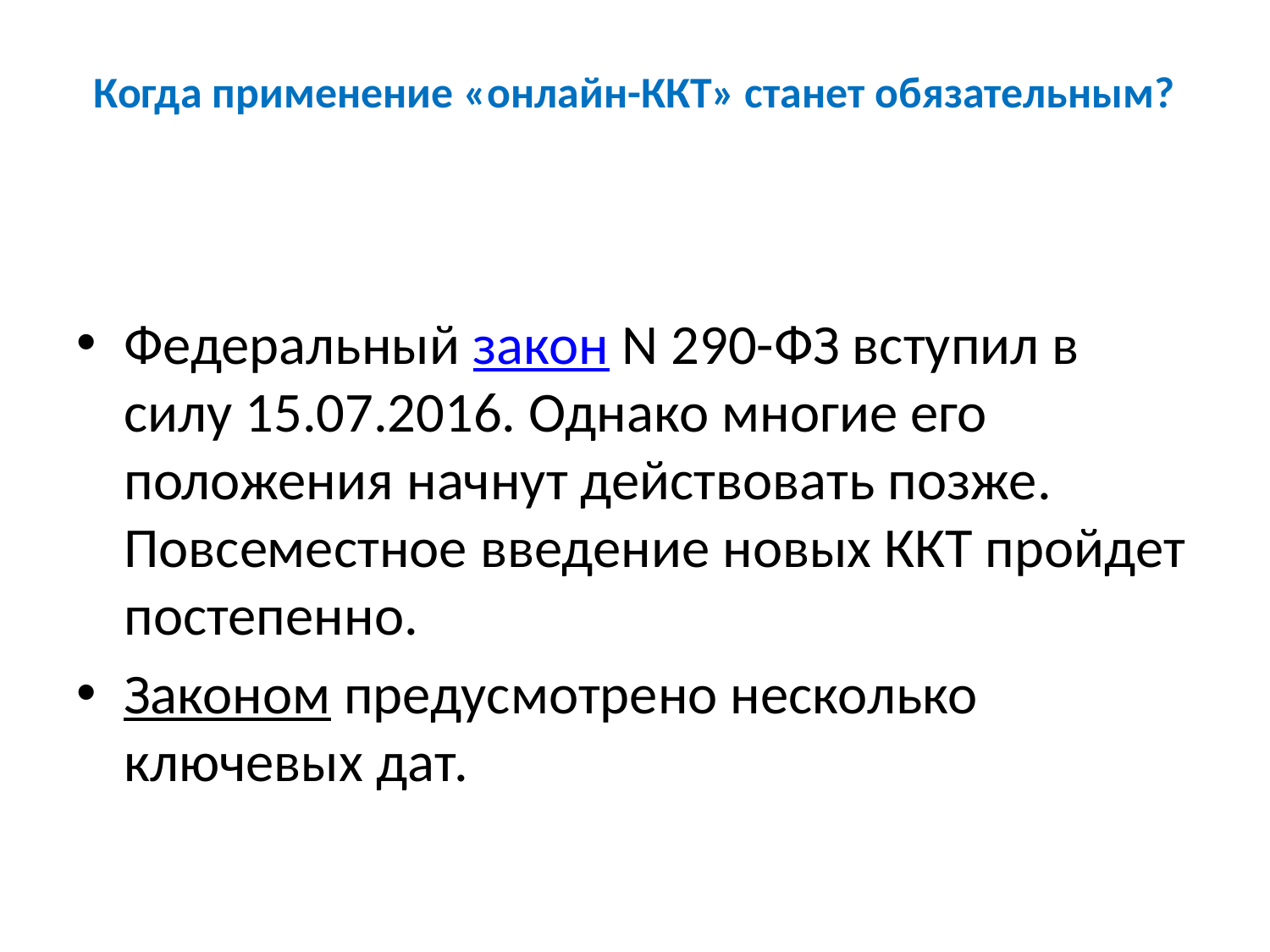

# Когда применение «онлайн-ККТ» станет обязательным?

Федеральный закон N 290-ФЗ вступил в силу 15.07.2016. Однако многие его положения начнут действовать позже. Повсеместное введение новых ККТ пройдет постепенно.
Законом предусмотрено несколько ключевых дат.